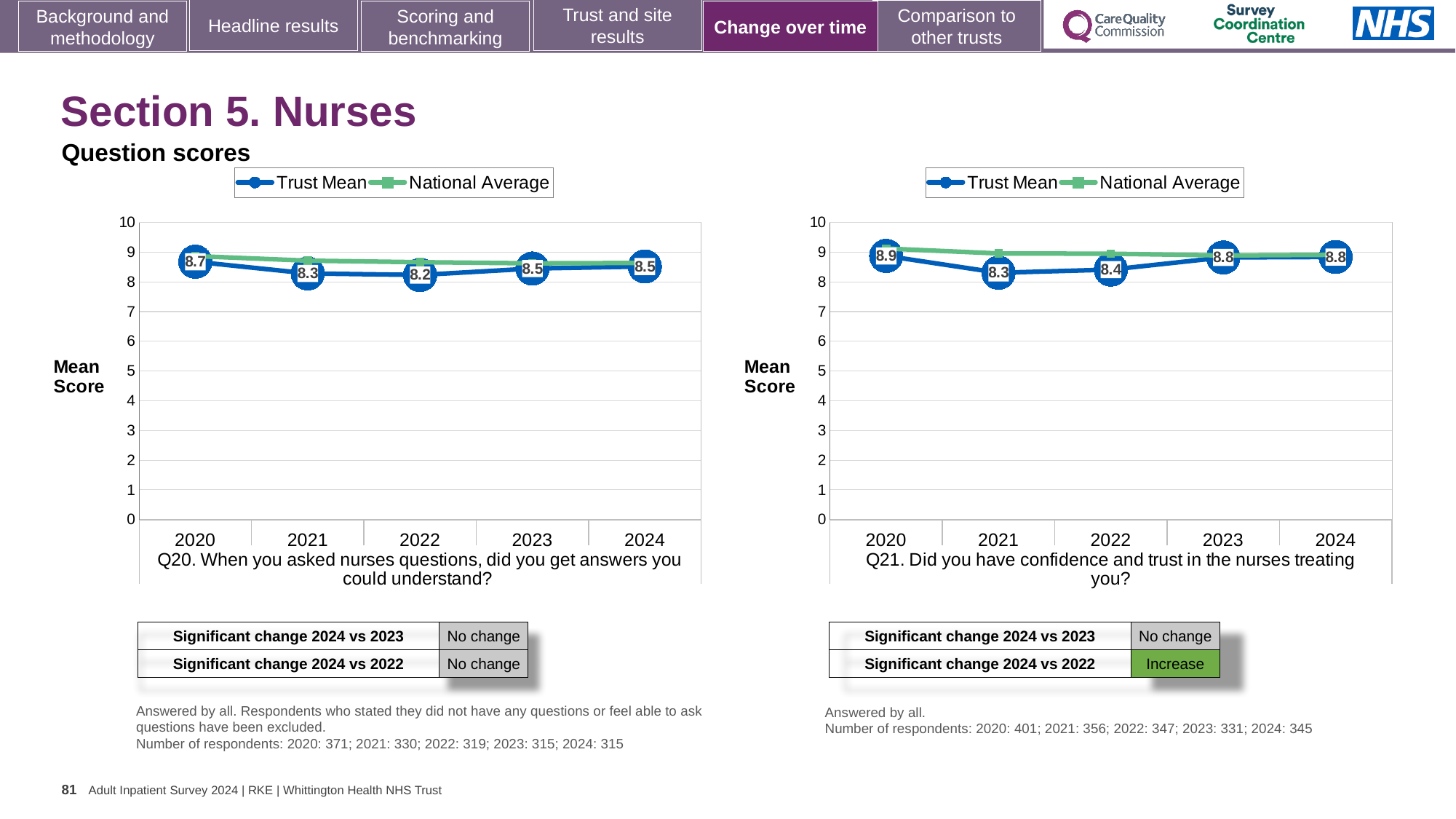

# Section 5. Nurses
Question scores

### Chart

| Category | Trust Mean | National Average |
|---|---|---|
| 2020 | 8.67865792975634 | 8.867721108593516 |
| 2021 | 8.284299400520403 | 8.715029869802708 |
| 2022 | 8.232834782847323 | 8.661767751838035 |
| 2023 | 8.45015243599231 | 8.624485091651344 |
| 2024 | 8.519831395888202 | 8.638434075859962 |

### Chart

| Category | Trust Mean | National Average |
|---|---|---|
| 2020 | 8.87490823380904 | 9.123002031850694 |
| 2021 | 8.307083374007949 | 8.957632680486954 |
| 2022 | 8.414070581423664 | 8.947825493165448 |
| 2023 | 8.822554462871818 | 8.888977619551937 |
| 2024 | 8.839522570199932 | 8.911632890601101 |
| Significant change 2024 vs 2023 | No change |
| --- | --- |
| Significant change 2024 vs 2022 | No change |
| Significant change 2024 vs 2023 | No change |
| --- | --- |
| Significant change 2024 vs 2022 | Increase |
Answered by all. Respondents who stated they did not have any questions or feel able to ask questions have been excluded.
Number of respondents: 2020: 371; 2021: 330; 2022: 319; 2023: 315; 2024: 315

Answered by all.
Number of respondents: 2020: 401; 2021: 356; 2022: 347; 2023: 331; 2024: 345

81